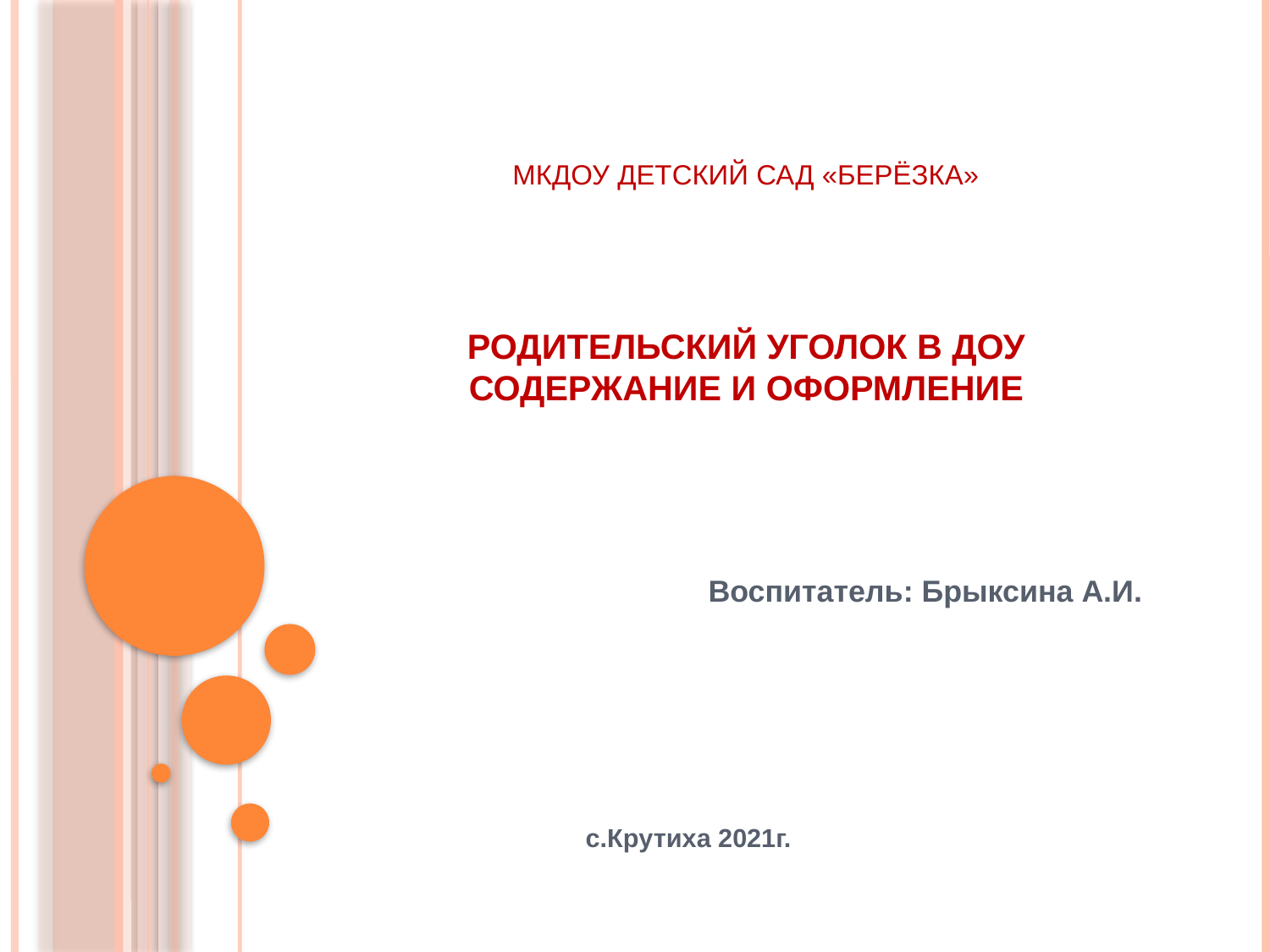

# МКДОУ детский сад «Берёзка» Родительский уголок в доу содержание и оформление

                                        Воспитатель: Брыксина А.И.

                              с.Крутиха 2021г.